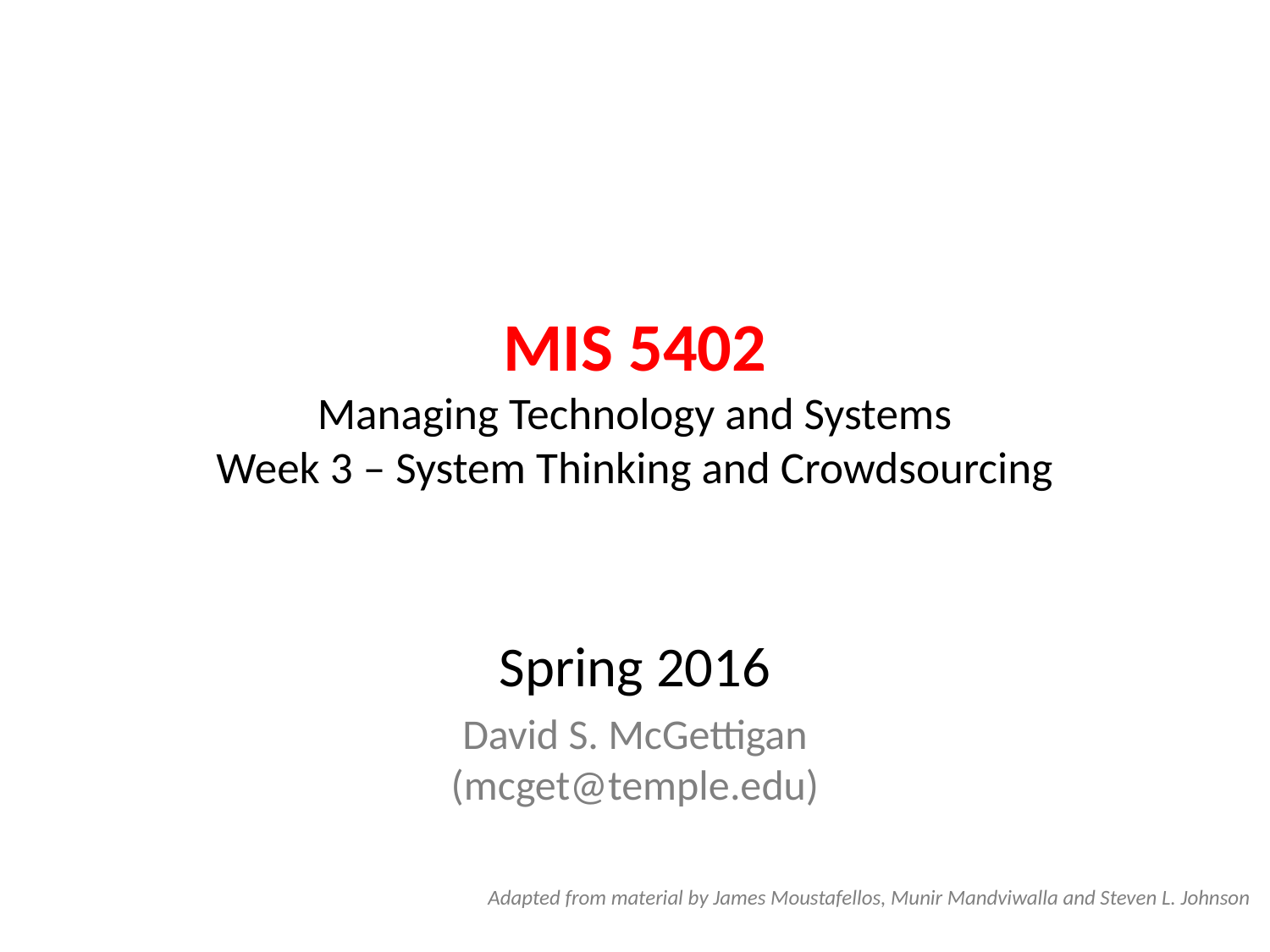

# MIS 5402 Managing Technology and Systems Week 3 – System Thinking and Crowdsourcing
Spring 2016
David S. McGettigan
(mcget@temple.edu)
Adapted from material by James Moustafellos, Munir Mandviwalla and Steven L. Johnson